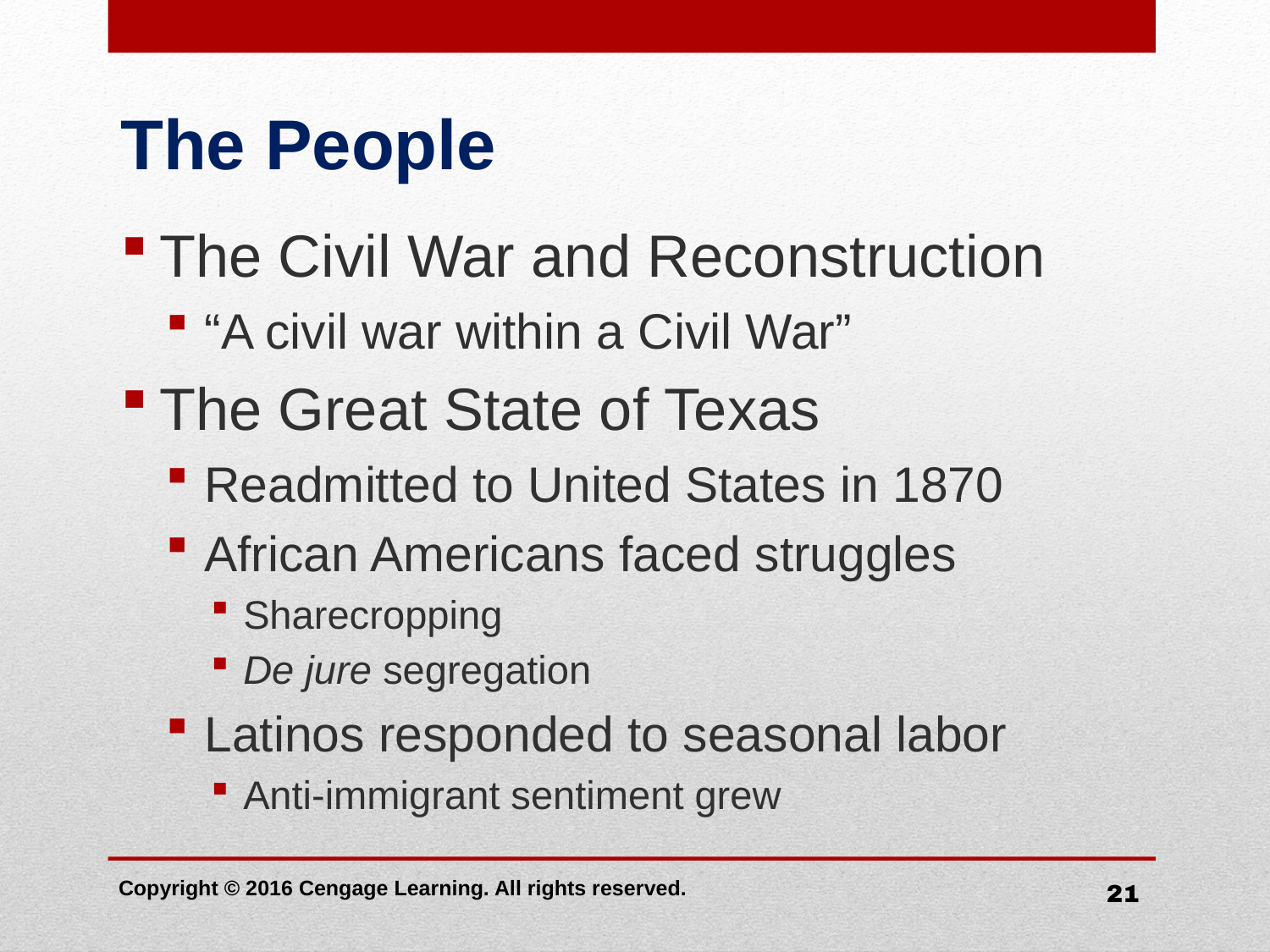

# The People
The Civil War and Reconstruction
“A civil war within a Civil War”
The Great State of Texas
Readmitted to United States in 1870
African Americans faced struggles
Sharecropping
De jure segregation
Latinos responded to seasonal labor
Anti-immigrant sentiment grew

Copyright © 2016 Cengage Learning. All rights reserved.
21